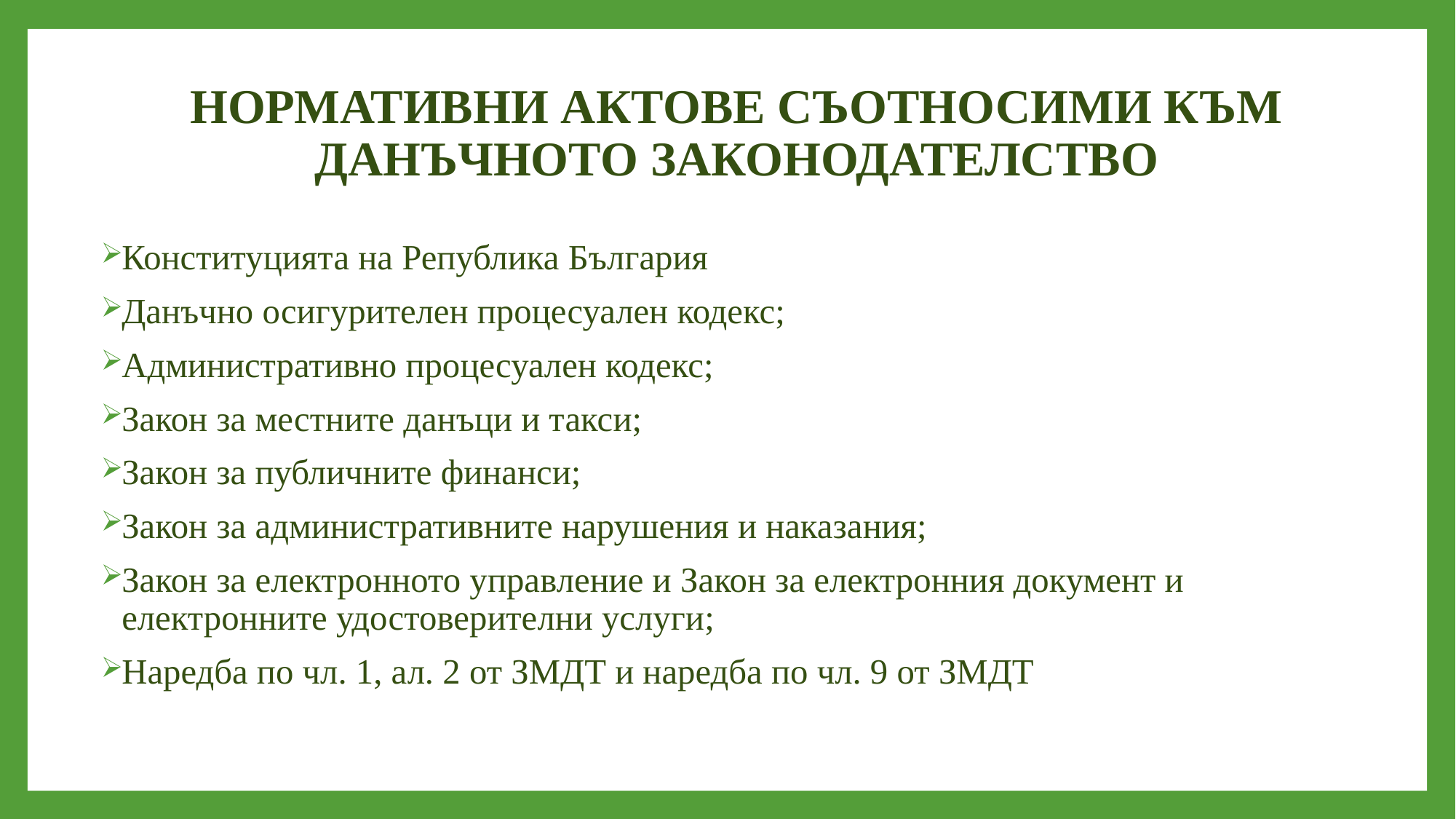

# НОРМАТИВНИ АКТОВЕ СЪОТНОСИМИ КЪМ ДАНЪЧНОТО ЗАКОНОДАТЕЛСТВО

Конституцията на Република България
Данъчно осигурителен процесуален кодекс;
Административно процесуален кодекс;
Закон за местните данъци и такси;
Закон за публичните финанси;
Закон за административните нарушения и наказания;
Закон за електронното управление и Закон за електронния документ и електронните удостоверителни услуги;
Наредба по чл. 1, ал. 2 от ЗМДТ и наредба по чл. 9 от ЗМДТ